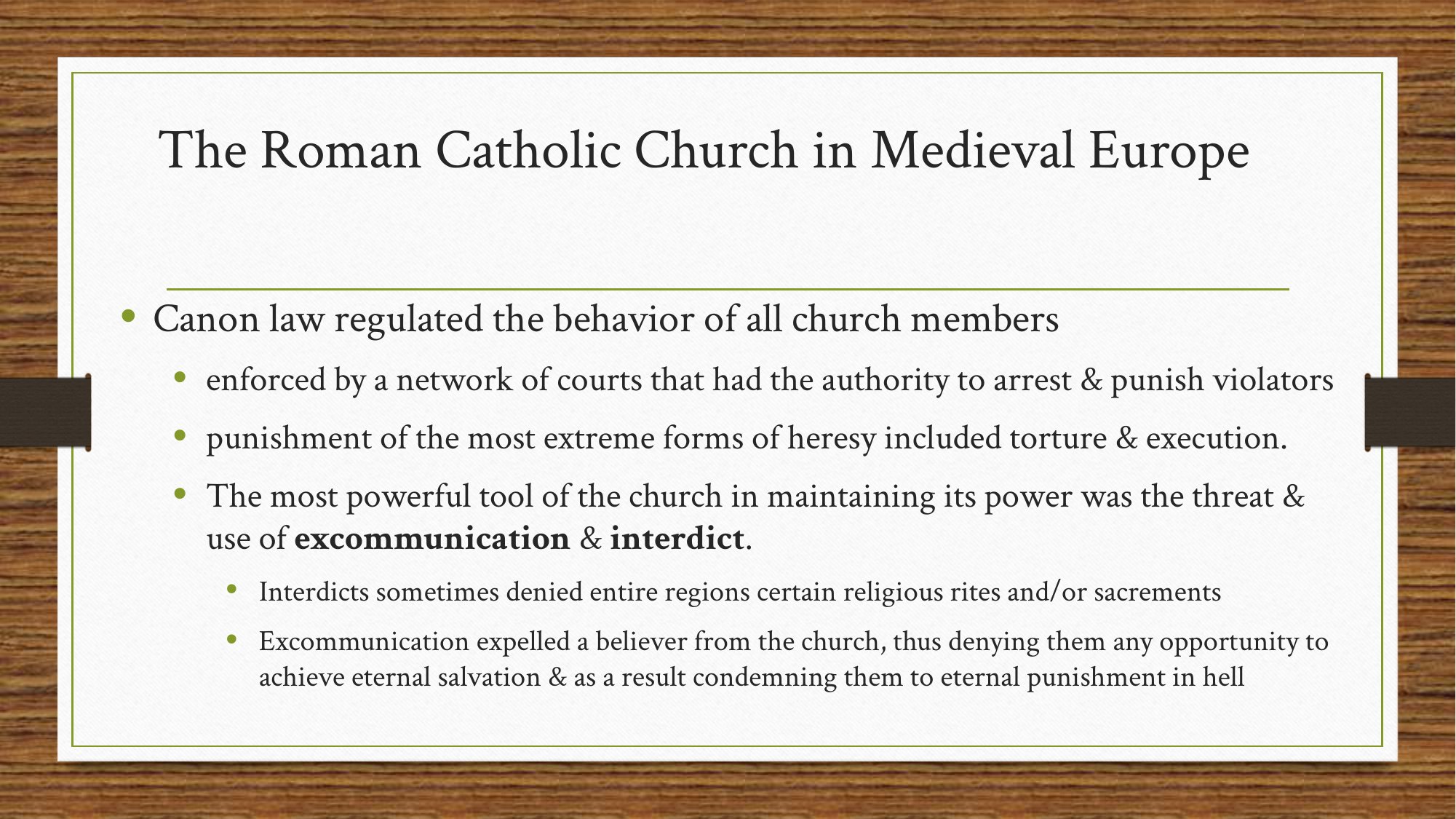

# The Roman Catholic Church in Medieval Europe
Canon law regulated the behavior of all church members
enforced by a network of courts that had the authority to arrest & punish violators
punishment of the most extreme forms of heresy included torture & execution.
The most powerful tool of the church in maintaining its power was the threat & use of excommunication & interdict.
Interdicts sometimes denied entire regions certain religious rites and/or sacrements
Excommunication expelled a believer from the church, thus denying them any opportunity to achieve eternal salvation & as a result condemning them to eternal punishment in hell